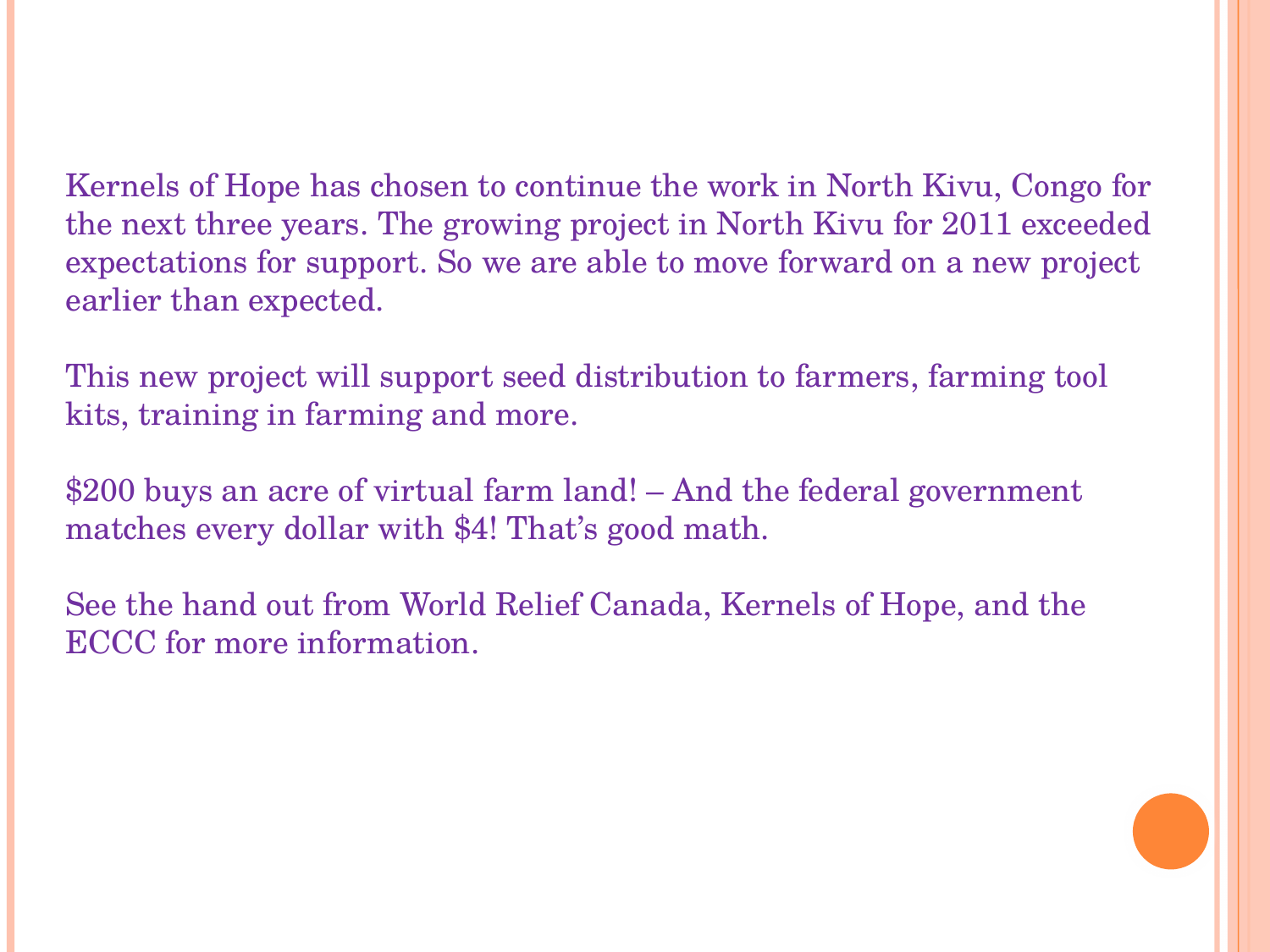

Kernels of Hope has chosen to continue the work in North Kivu, Congo for the next three years. The growing project in North Kivu for 2011 exceeded expectations for support. So we are able to move forward on a new project earlier than expected.

This new project will support seed distribution to farmers, farming tool kits, training in farming and more.

$200 buys an acre of virtual farm land! – And the federal government matches every dollar with $4! That’s good math.

See the hand out from World Relief Canada, Kernels of Hope, and the ECCC for more information.